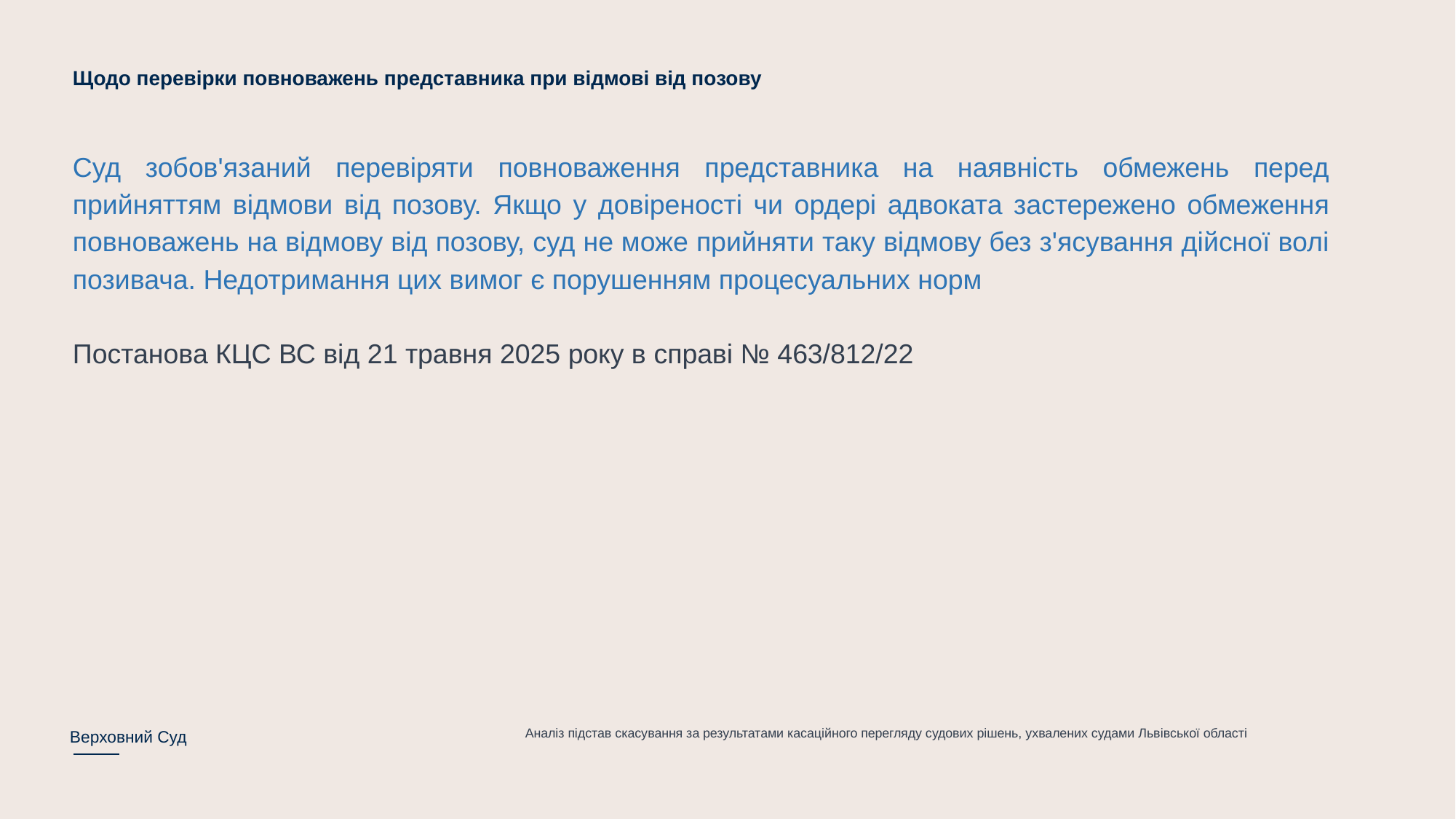

# Щодо перевірки повноважень представника при відмові від позову
Суд зобов'язаний перевіряти повноваження представника на наявність обмежень перед прийняттям відмови від позову. Якщо у довіреності чи ордері адвоката застережено обмеження повноважень на відмову від позову, суд не може прийняти таку відмову без з'ясування дійсної волі позивача. Недотримання цих вимог є порушенням процесуальних норм

Постанова КЦС ВС від 21 травня 2025 року в справі № 463/812/22
Аналіз підстав скасування за результатами касаційного перегляду судових рішень, ухвалених судами Львівської області